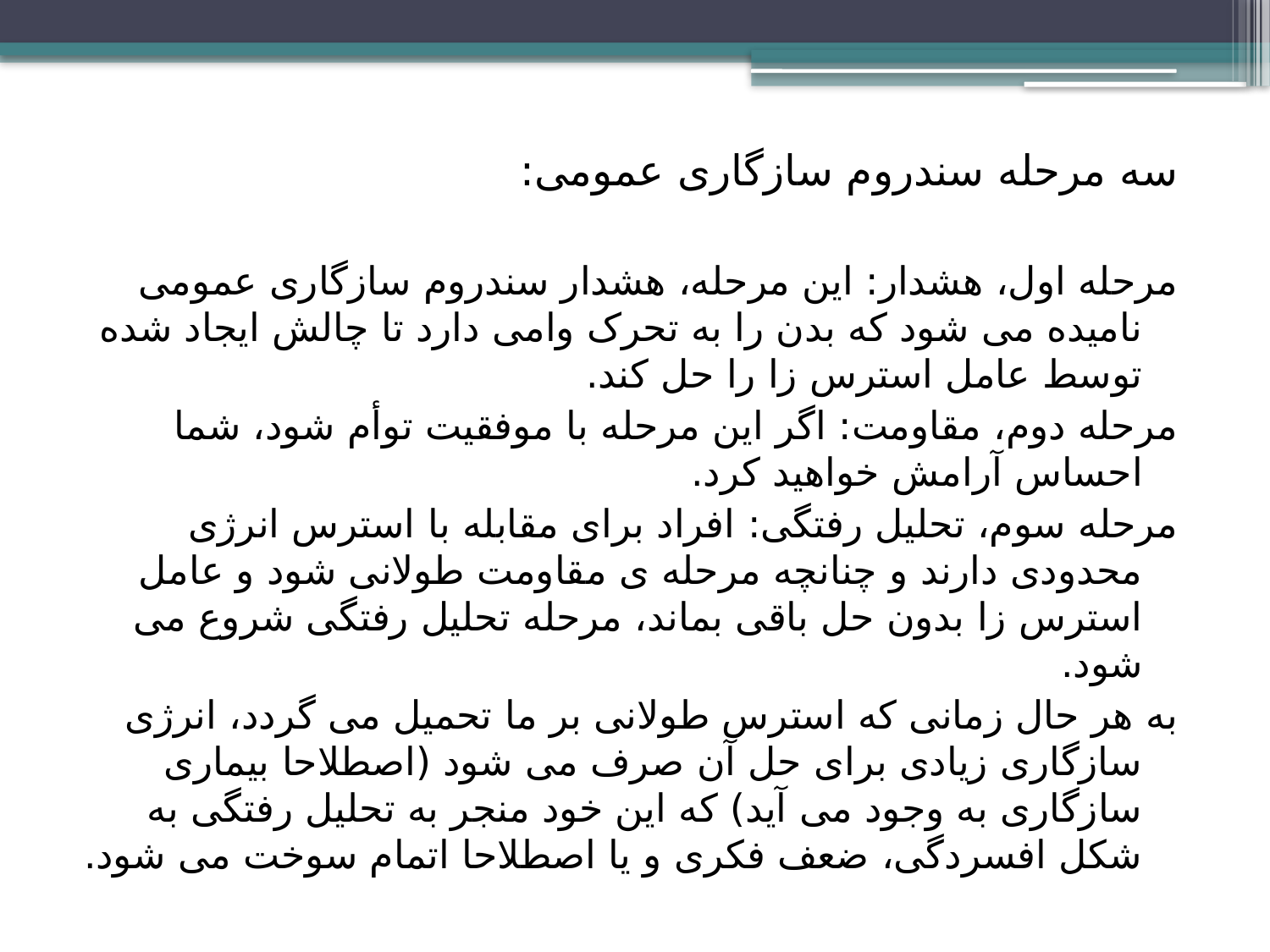

سه مرحله سندروم سازگاری عمومی:

مرحله اول، هشدار: این مرحله، هشدار سندروم سازگاری عمومی نامیده می شود که بدن را به تحرک وامی دارد تا چالش ایجاد شده توسط عامل استرس زا را حل کند.
مرحله دوم، مقاومت: اگر این مرحله با موفقیت توأم شود، شما احساس آرامش خواهید کرد.
مرحله سوم، تحلیل رفتگی: افراد برای مقابله با استرس انرژی محدودی دارند و چنانچه مرحله ی مقاومت طولانی شود و عامل استرس زا بدون حل باقی بماند، مرحله تحلیل رفتگی شروع می شود.
به هر حال زمانی که استرس طولانی بر ما تحمیل می گردد، انرژی سازگاری زیادی برای حل آن صرف می شود (اصطلاحا بیماری سازگاری به وجود می آید) که این خود منجر به تحلیل رفتگی به شکل افسردگی، ضعف فکری و یا اصطلاحا اتمام سوخت می شود.